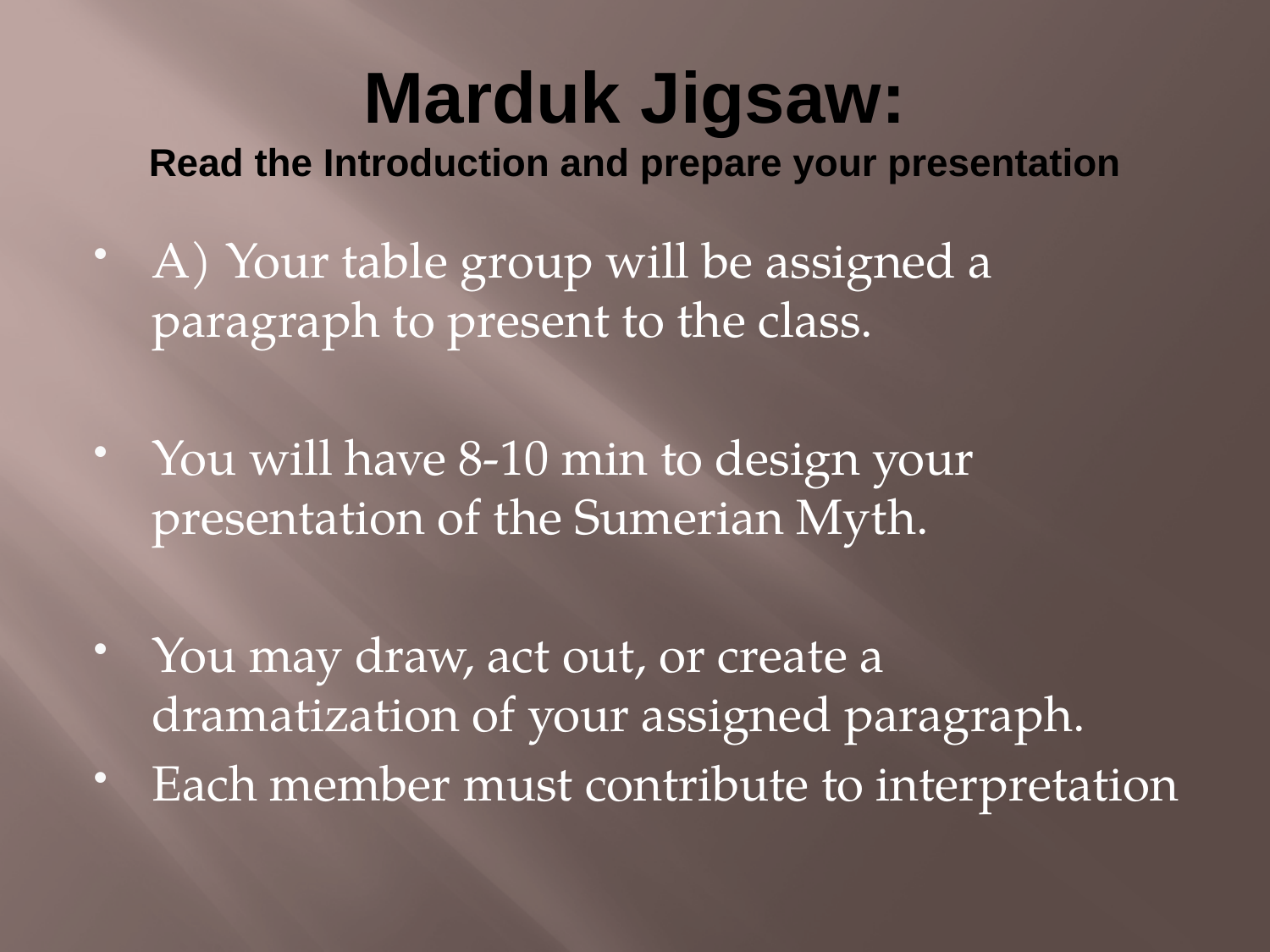

# Marduk Jigsaw: Read the Introduction and prepare your presentation
A) Your table group will be assigned a paragraph to present to the class.

You will have 8-10 min to design your presentation of the Sumerian Myth.

You may draw, act out, or create a dramatization of your assigned paragraph.
Each member must contribute to interpretation